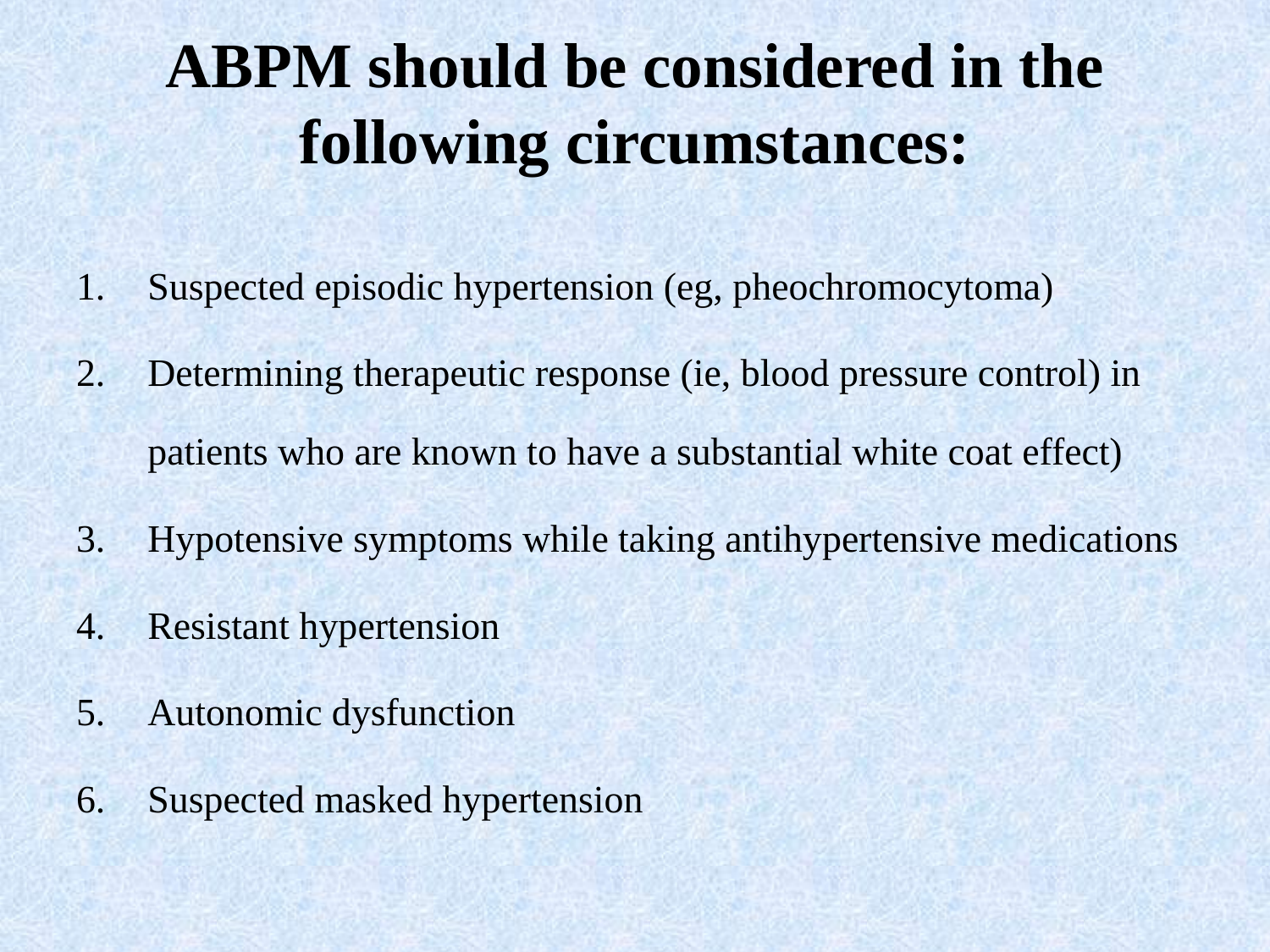

# ABPM should be considered in the following circumstances:
Suspected episodic hypertension (eg, pheochromocytoma)
Determining therapeutic response (ie, blood pressure control) in patients who are known to have a substantial white coat effect)
Hypotensive symptoms while taking antihypertensive medications
Resistant hypertension
Autonomic dysfunction
Suspected masked hypertension